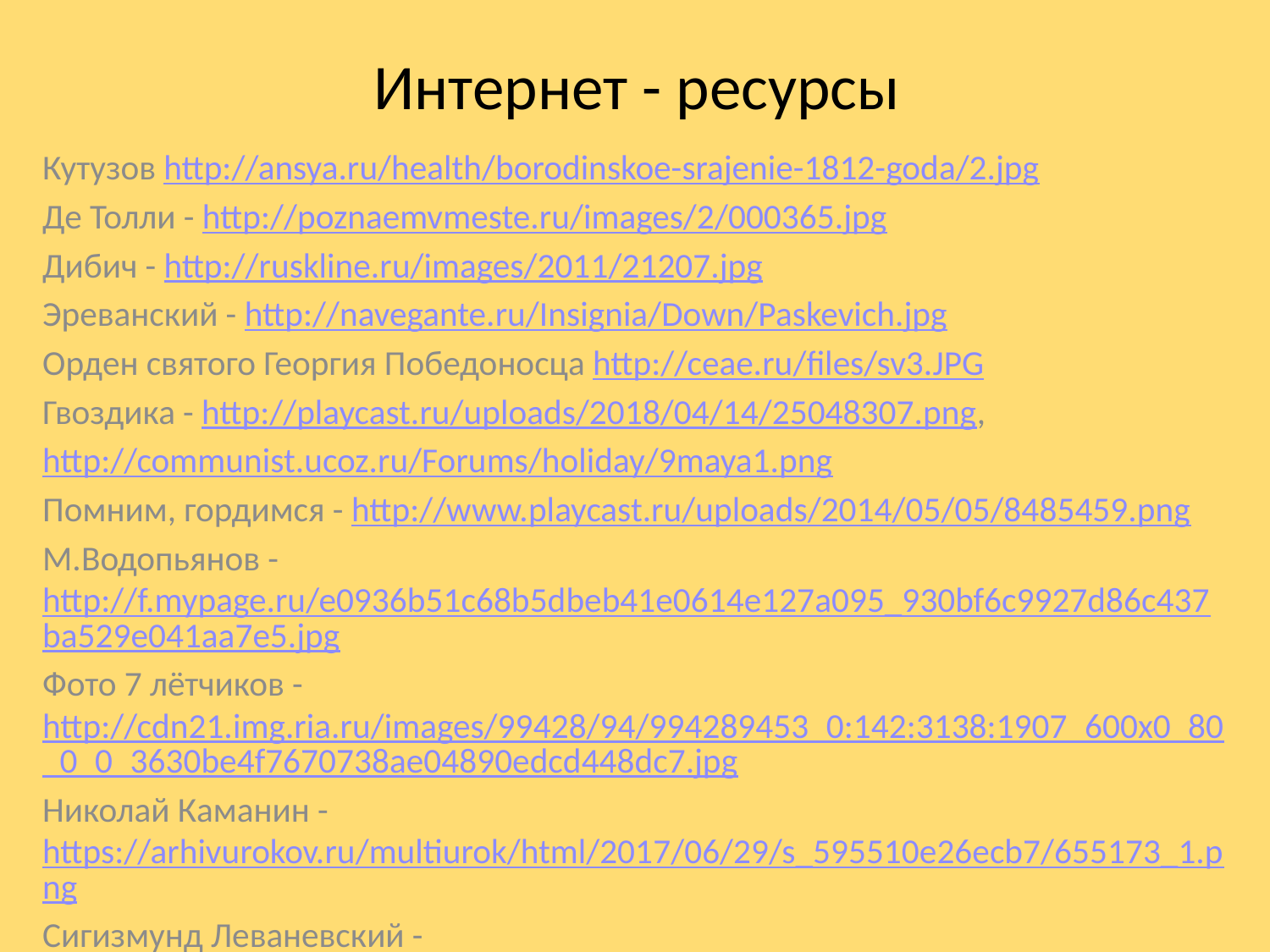

# Интернет - ресурсы
Кутузов http://ansya.ru/health/borodinskoe-srajenie-1812-goda/2.jpg
Де Толли - http://poznaemvmeste.ru/images/2/000365.jpg
Дибич - http://ruskline.ru/images/2011/21207.jpg
Эреванский - http://navegante.ru/Insignia/Down/Paskevich.jpg
Орден святого Георгия Победоносца http://ceae.ru/files/sv3.JPG
Гвоздика - http://playcast.ru/uploads/2018/04/14/25048307.png,
http://communist.ucoz.ru/Forums/holiday/9maya1.png
Помним, гордимся - http://www.playcast.ru/uploads/2014/05/05/8485459.png
М.Водопьянов - http://f.mypage.ru/e0936b51c68b5dbeb41e0614e127a095_930bf6c9927d86c437ba529e041aa7e5.jpg
Фото 7 лётчиков - http://cdn21.img.ria.ru/images/99428/94/994289453_0:142:3138:1907_600x0_80_0_0_3630be4f7670738ae04890edcd448dc7.jpg
Николай Каманин - https://arhivurokov.ru/multiurok/html/2017/06/29/s_595510e26ecb7/655173_1.png
Сигизмунд Леваневский - https://ic.pics.livejournal.com/carter38/23679758/1428645/1428645_600.jpg